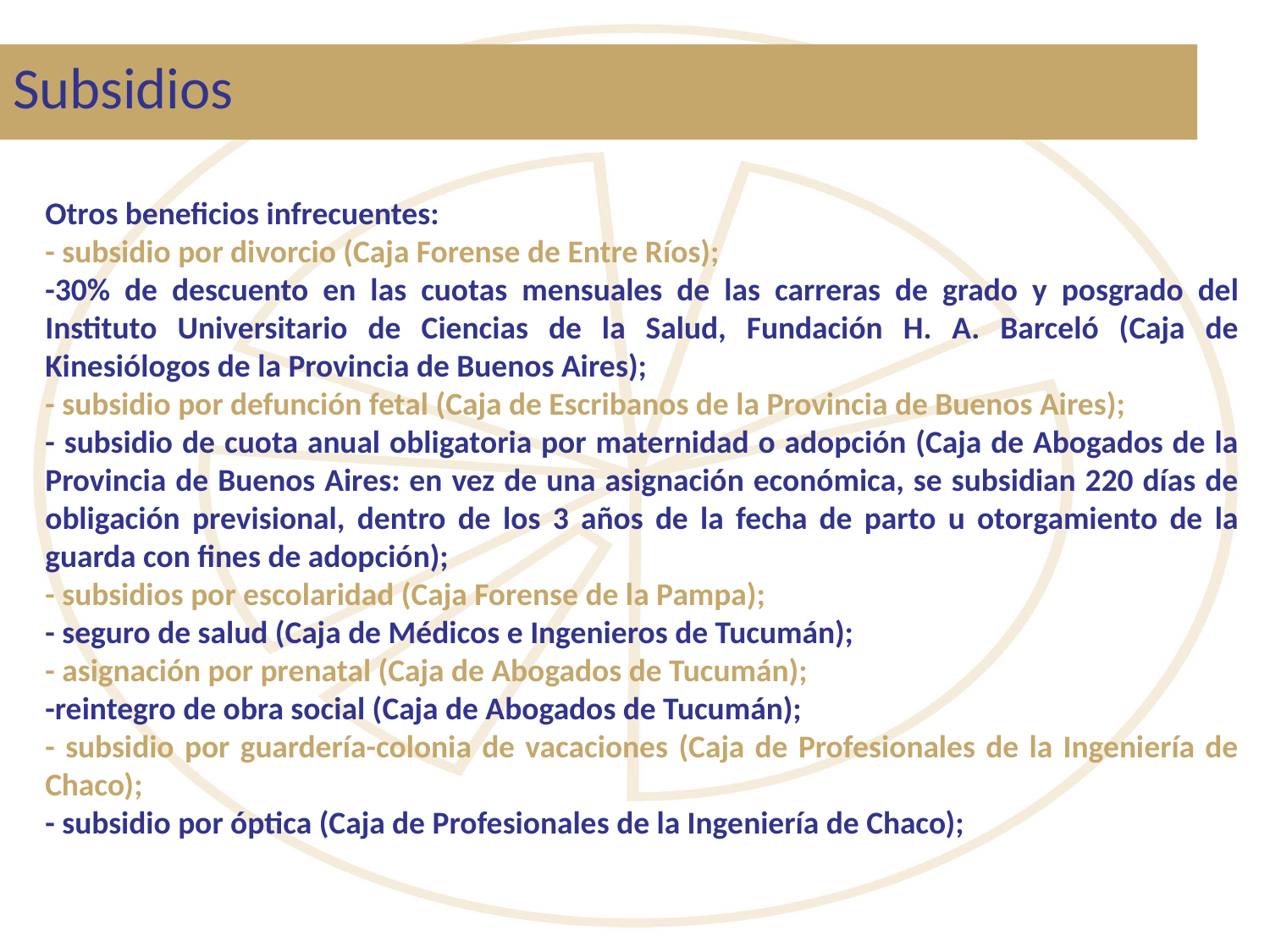

# Subsidios
Otros beneficios infrecuentes:
- subsidio por divorcio (Caja Forense de Entre Ríos);
-30% de descuento en las cuotas mensuales de las carreras de grado y posgrado del Instituto Universitario de Ciencias de la Salud, Fundación H. A. Barceló (Caja de Kinesiólogos de la Provincia de Buenos Aires);
- subsidio por defunción fetal (Caja de Escribanos de la Provincia de Buenos Aires);
- subsidio de cuota anual obligatoria por maternidad o adopción (Caja de Abogados de la Provincia de Buenos Aires: en vez de una asignación económica, se subsidian 220 días de obligación previsional, dentro de los 3 años de la fecha de parto u otorgamiento de la guarda con fines de adopción);
- subsidios por escolaridad (Caja Forense de la Pampa);
- seguro de salud (Caja de Médicos e Ingenieros de Tucumán);
- asignación por prenatal (Caja de Abogados de Tucumán);
-reintegro de obra social (Caja de Abogados de Tucumán);
- subsidio por guardería-colonia de vacaciones (Caja de Profesionales de la Ingeniería de Chaco);
- subsidio por óptica (Caja de Profesionales de la Ingeniería de Chaco);